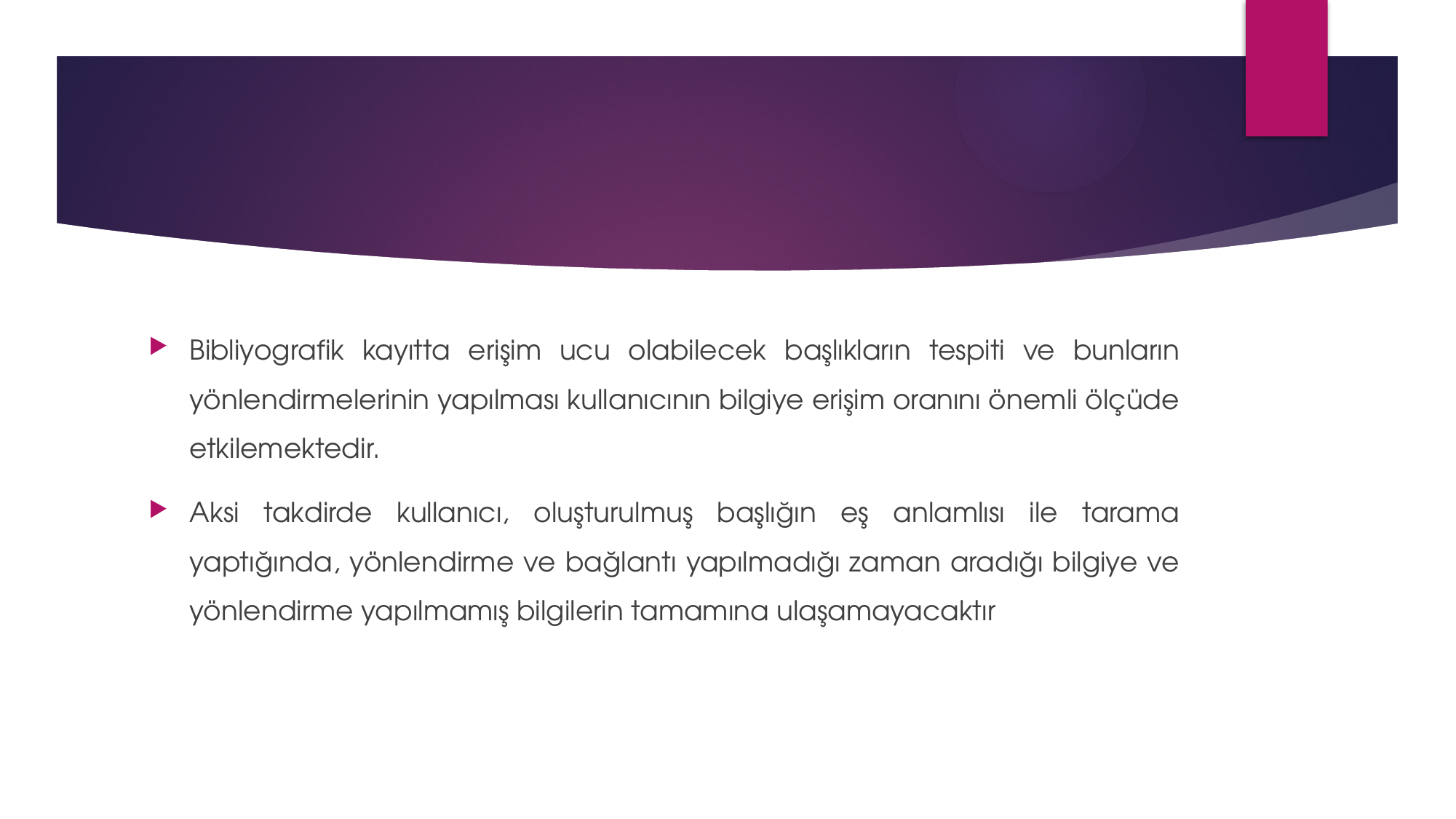

#
Bibliyografik kayıtta erişim ucu olabilecek başlıkların tespiti ve bunların yönlendirmelerinin yapılması kullanıcının bilgiye erişim oranını önemli ölçüde etkilemektedir.
Aksi takdirde kullanıcı, oluşturulmuş başlığın eş anlamlısı ile tarama yaptığında, yönlendirme ve bağlantı yapılmadığı zaman aradığı bilgiye ve yönlendirme yapılmamış bilgilerin tamamına ulaşamayacaktır